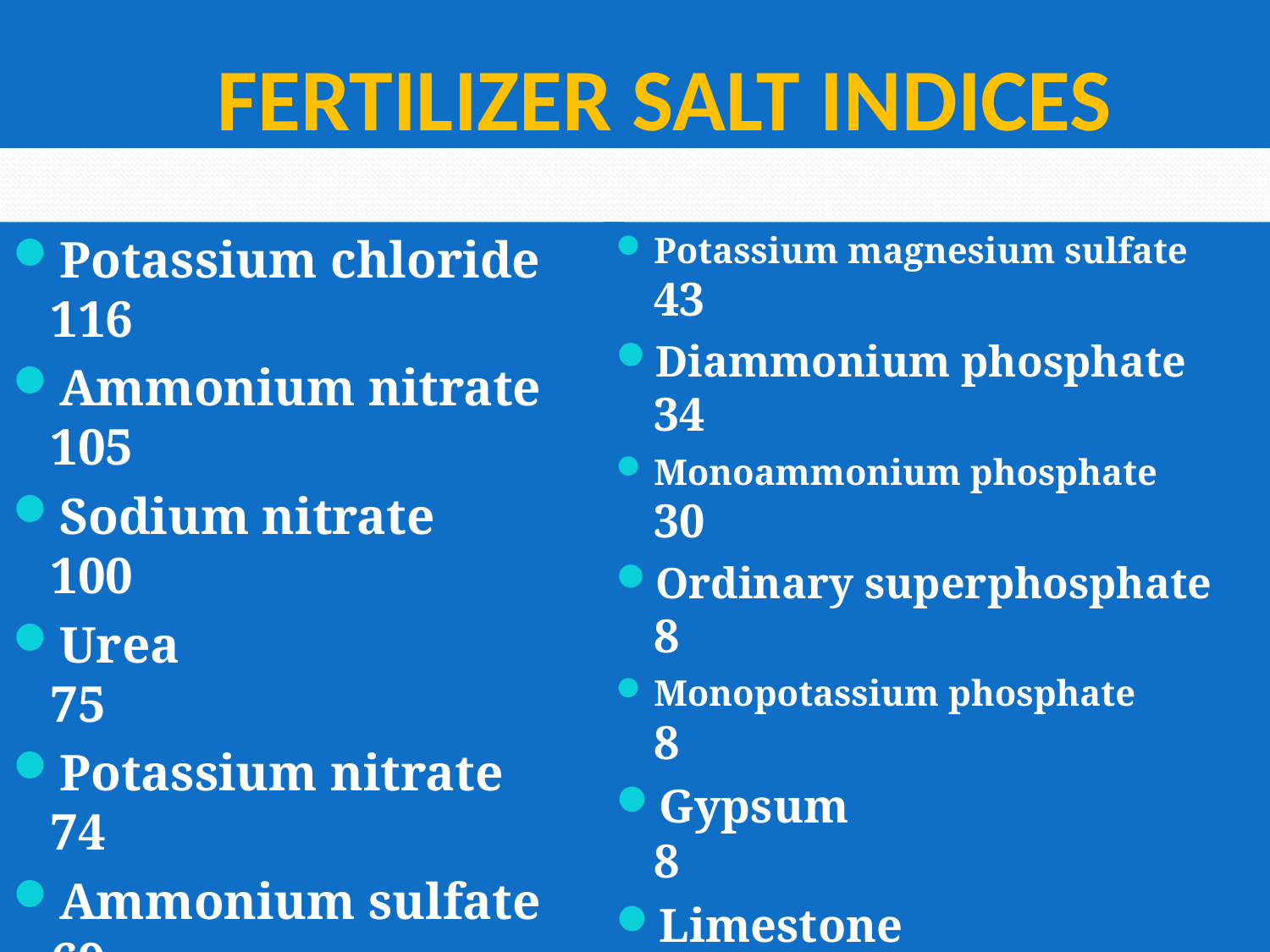

# FERTILIZER SALT INDICES
Potassium chloride   116
Ammonium nitrate   105
Sodium nitrate           100
Urea                                75
Potassium nitrate       74
Ammonium sulfate   69
Ammonia                      47
Potassium sulfate       46

Potassium magnesium sulfate   43
Diammonium phosphate  34
Monoammonium phosphate      30
Ordinary superphosphate   8
Monopotassium phosphate           8
Gypsum                                 8
Limestone                             5
Natural organic (5% N)         3.5
Dolomite                               1